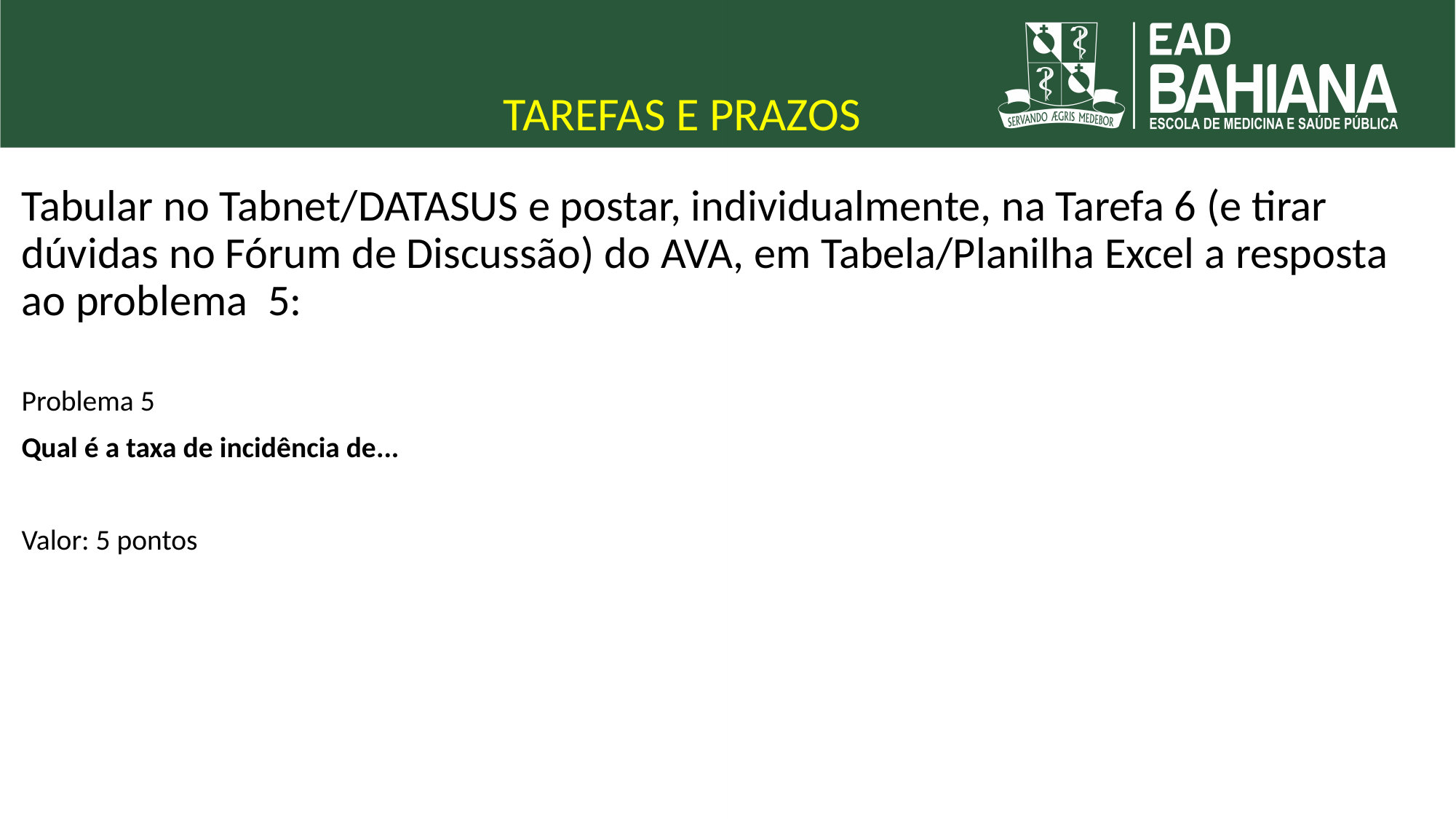

# TAREFAS E PRAZOS

Tabular no Tabnet/DATASUS e postar, individualmente, na Tarefa 6 (e tirar dúvidas no Fórum de Discussão) do AVA, em Tabela/Planilha Excel a resposta ao problema  5:

Problema 5
Qual é a taxa de incidência de...

Valor: 5 pontos